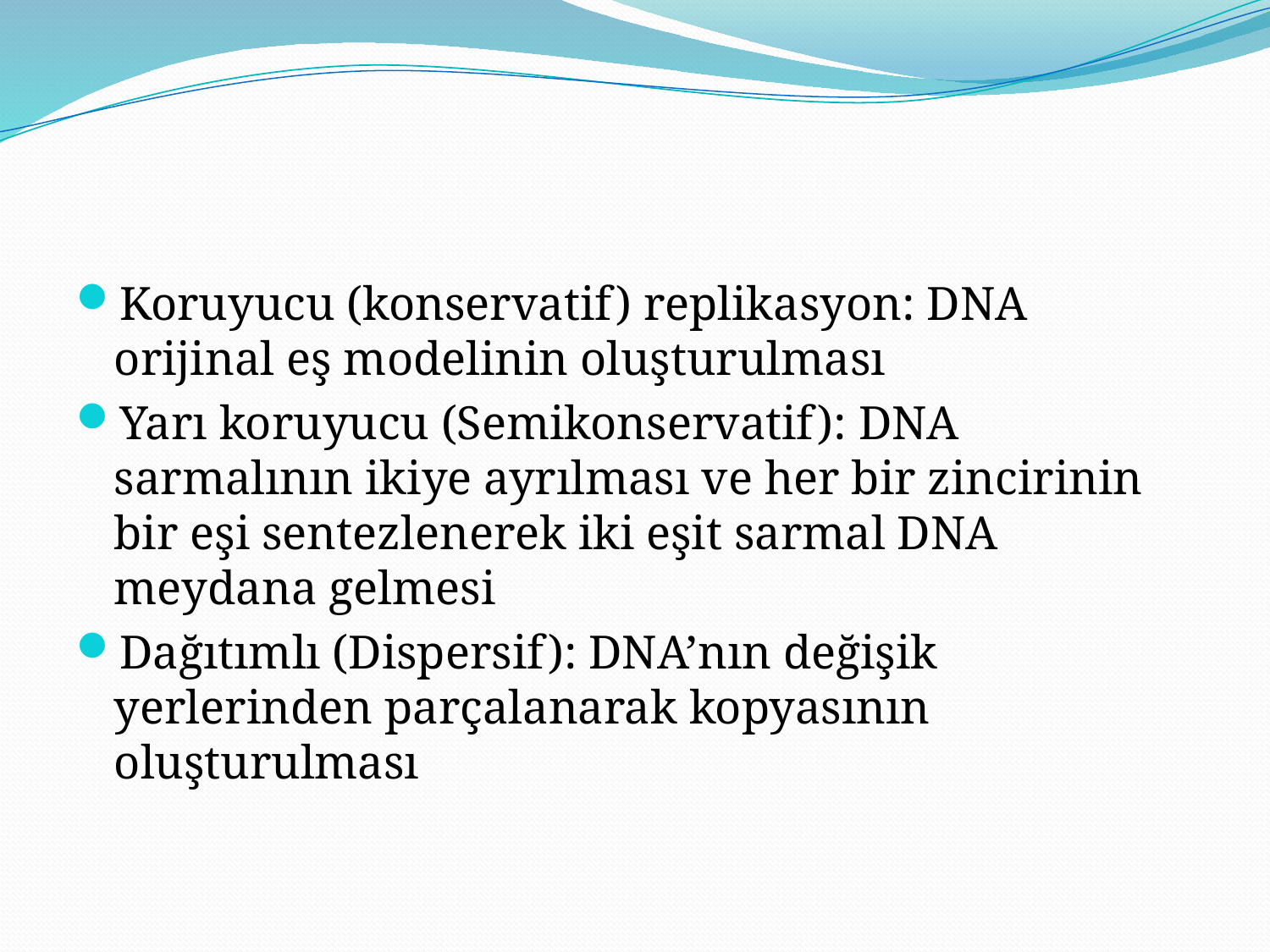

#
Koruyucu (konservatif) replikasyon: DNA orijinal eş modelinin oluşturulması
Yarı koruyucu (Semikonservatif): DNA sarmalının ikiye ayrılması ve her bir zincirinin bir eşi sentezlenerek iki eşit sarmal DNA meydana gelmesi
Dağıtımlı (Dispersif): DNA’nın değişik yerlerinden parçalanarak kopyasının oluşturulması